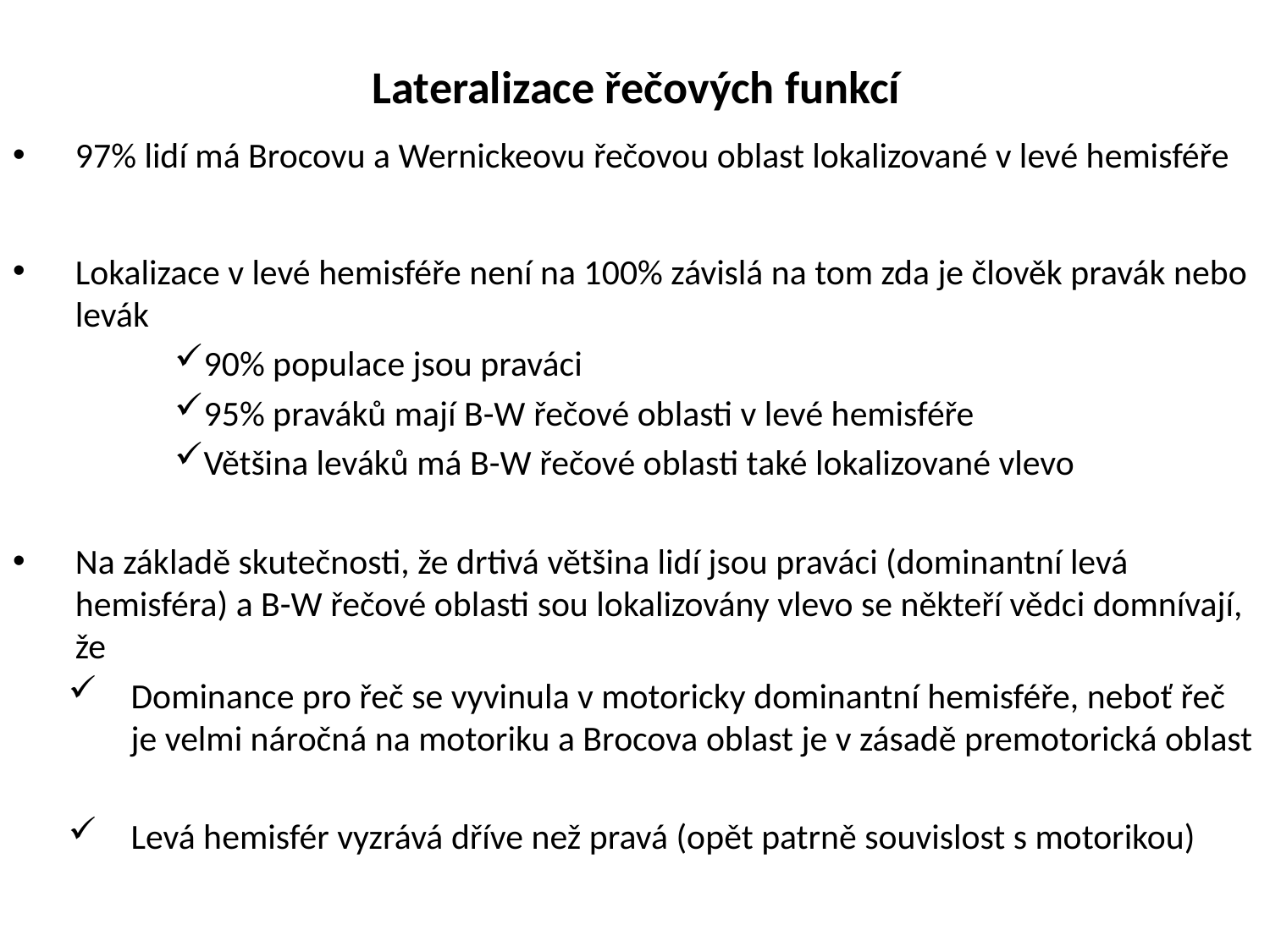

# Lateralizace řečových funkcí
97% lidí má Brocovu a Wernickeovu řečovou oblast lokalizované v levé hemisféře

Lokalizace v levé hemisféře není na 100% závislá na tom zda je člověk pravák nebo levák
90% populace jsou praváci
95% praváků mají B-W řečové oblasti v levé hemisféře
Většina leváků má B-W řečové oblasti také lokalizované vlevo

Na základě skutečnosti, že drtivá většina lidí jsou praváci (dominantní levá hemisféra) a B-W řečové oblasti sou lokalizovány vlevo se někteří vědci domnívají, že
Dominance pro řeč se vyvinula v motoricky dominantní hemisféře, neboť řeč je velmi náročná na motoriku a Brocova oblast je v zásadě premotorická oblast

Levá hemisfér vyzrává dříve než pravá (opět patrně souvislost s motorikou)